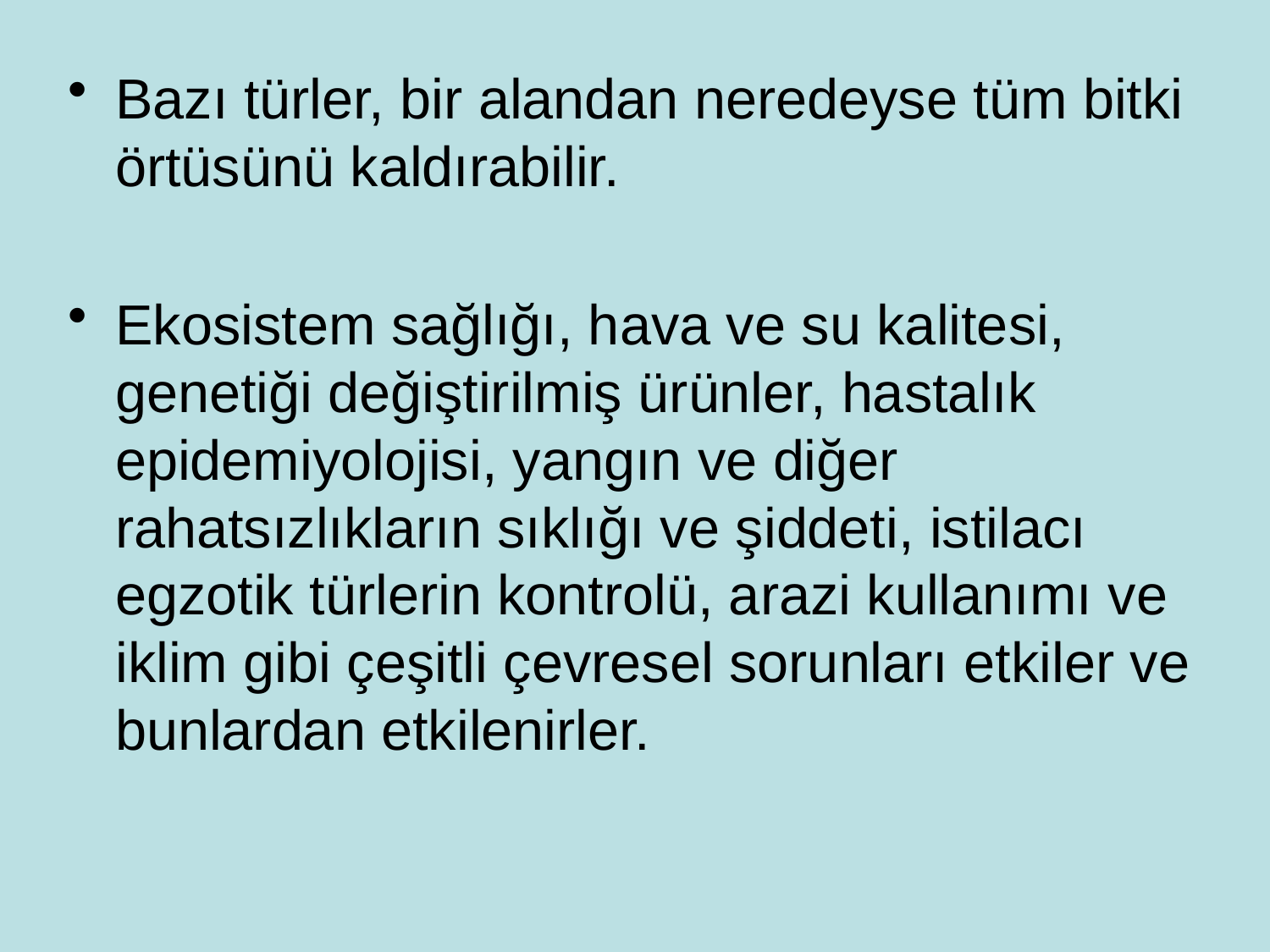

Bazı türler, bir alandan neredeyse tüm bitki örtüsünü kaldırabilir.

Ekosistem sağlığı, hava ve su kalitesi, genetiği değiştirilmiş ürünler, hastalık epidemiyolojisi, yangın ve diğer rahatsızlıkların sıklığı ve şiddeti, istilacı egzotik türlerin kontrolü, arazi kullanımı ve iklim gibi çeşitli çevresel sorunları etkiler ve bunlardan etkilenirler.